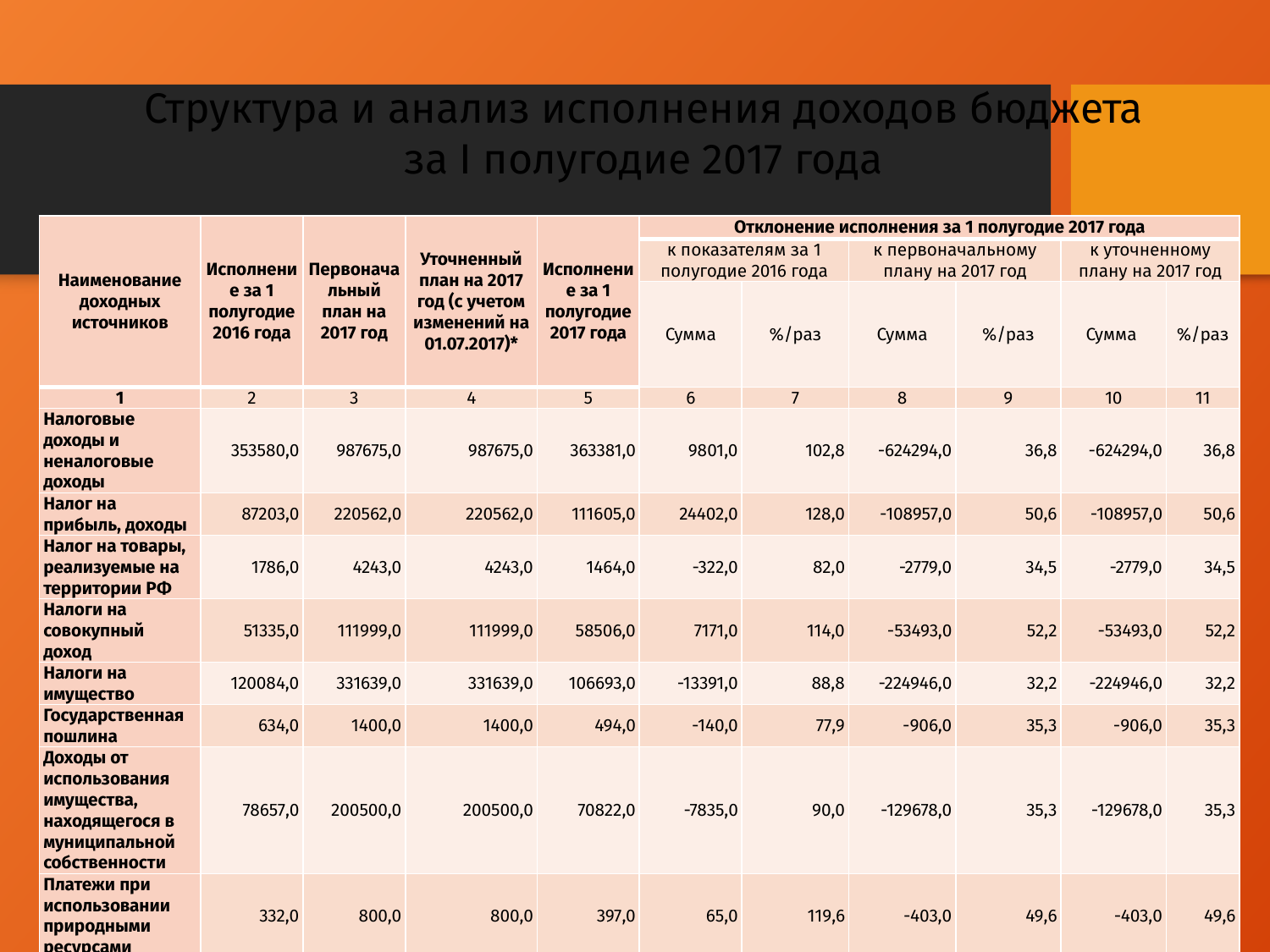

#
Структура и анализ исполнения доходов бюджета
за I полугодие 2017 года
| Наименование доходных источников | Исполнение за 1 полугодие 2016 года | Первоначальный план на 2017 год | Уточненный план на 2017 год (с учетом изменений на 01.07.2017)\* | Исполнение за 1 полугодие 2017 года | Отклонение исполнения за 1 полугодие 2017 года |  |  |  |  |  |
| --- | --- | --- | --- | --- | --- | --- | --- | --- | --- | --- |
|  |  |  |  |  | к показателям за 1 полугодие 2016 года |  | к первоначальному плану на 2017 год |  | к уточненному плану на 2017 год |  |
|  |  |  |  |  | Сумма | %/раз | Сумма | %/раз | Сумма | %/раз |
| 1 | 2 | 3 | 4 | 5 | 6 | 7 | 8 | 9 | 10 | 11 |
| Налоговые доходы и неналоговые доходы | 353580,0 | 987675,0 | 987675,0 | 363381,0 | 9801,0 | 102,8 | -624294,0 | 36,8 | -624294,0 | 36,8 |
| Налог на прибыль, доходы | 87203,0 | 220562,0 | 220562,0 | 111605,0 | 24402,0 | 128,0 | -108957,0 | 50,6 | -108957,0 | 50,6 |
| Налог на товары, реализуемые на территории РФ | 1786,0 | 4243,0 | 4243,0 | 1464,0 | -322,0 | 82,0 | -2779,0 | 34,5 | -2779,0 | 34,5 |
| Налоги на совокупный доход | 51335,0 | 111999,0 | 111999,0 | 58506,0 | 7171,0 | 114,0 | -53493,0 | 52,2 | -53493,0 | 52,2 |
| Налоги на имущество | 120084,0 | 331639,0 | 331639,0 | 106693,0 | -13391,0 | 88,8 | -224946,0 | 32,2 | -224946,0 | 32,2 |
| Государственная пошлина | 634,0 | 1400,0 | 1400,0 | 494,0 | -140,0 | 77,9 | -906,0 | 35,3 | -906,0 | 35,3 |
| Доходы от использования имущества, находящегося в муниципальной собственности | 78657,0 | 200500,0 | 200500,0 | 70822,0 | -7835,0 | 90,0 | -129678,0 | 35,3 | -129678,0 | 35,3 |
| Платежи при использовании природными ресурсами | 332,0 | 800,0 | 800,0 | 397,0 | 65,0 | 119,6 | -403,0 | 49,6 | -403,0 | 49,6 |